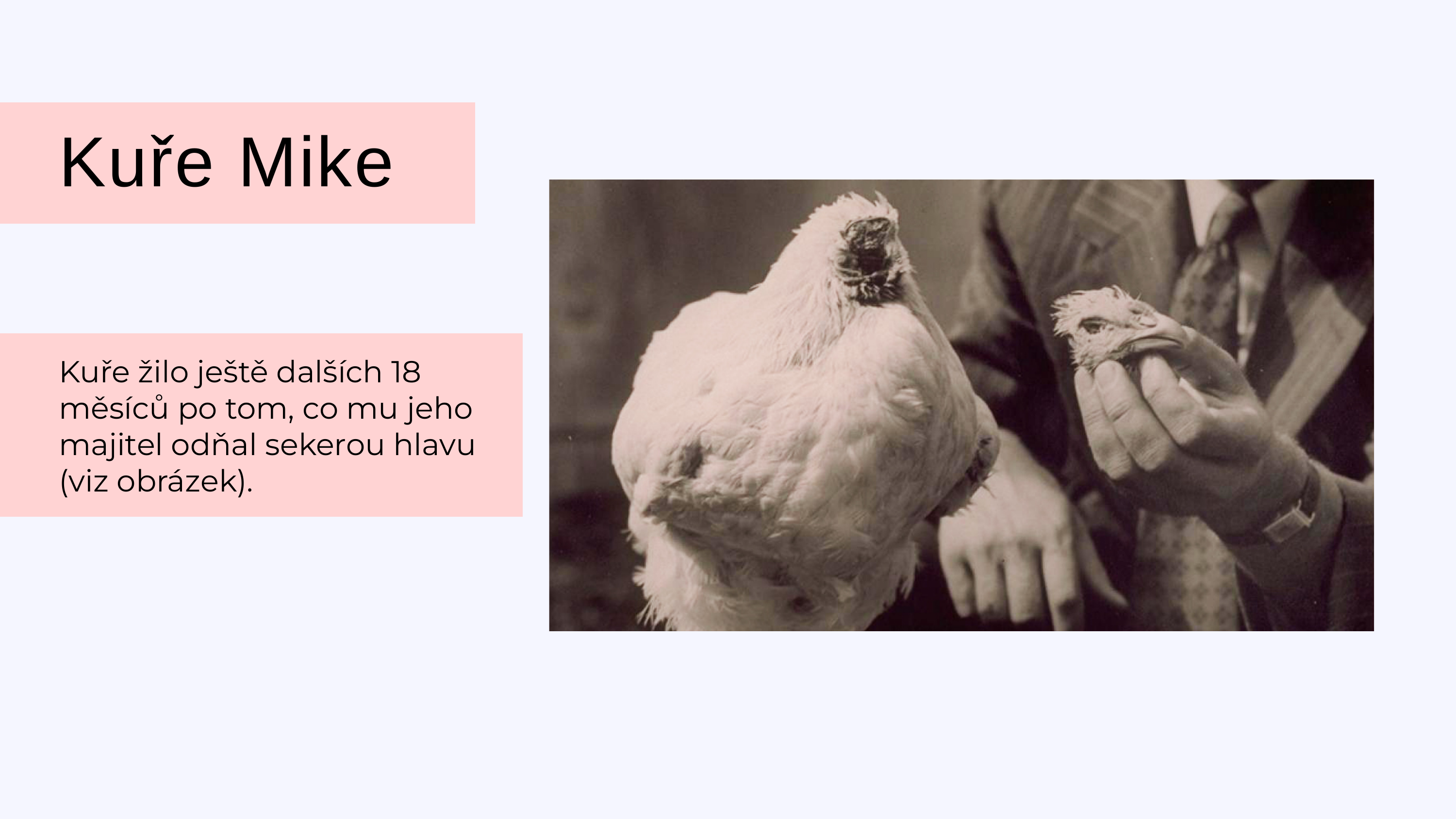

Kuře Mike

Kuře žilo ještě dalších 18 měsíců po tom, co mu jeho majitel odňal sekerou hlavu (viz obrázek).